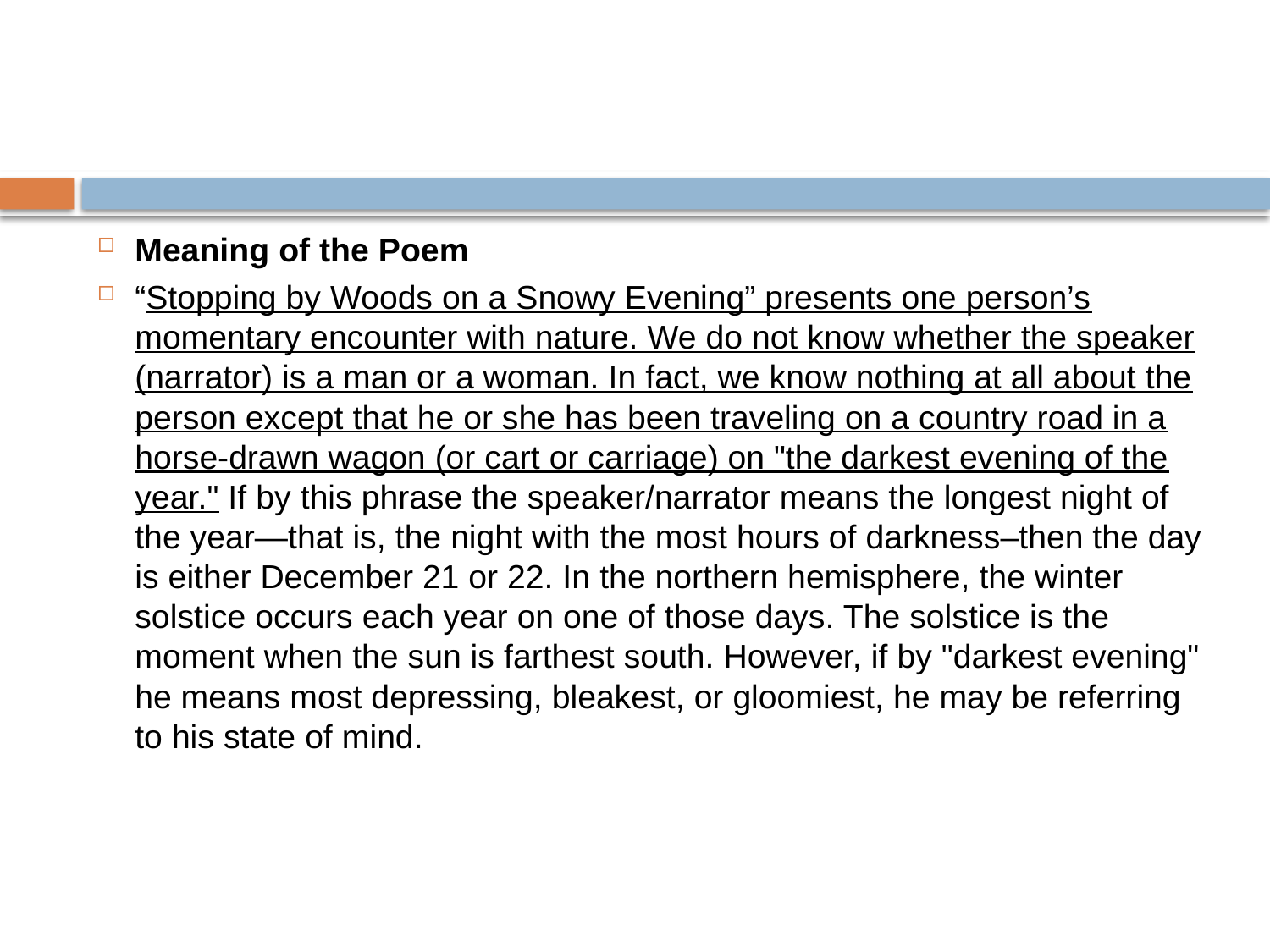

Meaning of the Poem
“Stopping by Woods on a Snowy Evening” presents one person’s momentary encounter with nature. We do not know whether the speaker (narrator) is a man or a woman. In fact, we know nothing at all about the person except that he or she has been traveling on a country road in a horse-drawn wagon (or cart or carriage) on "the darkest evening of the year." If by this phrase the speaker/narrator means the longest night of the year—that is, the night with the most hours of darkness–then the day is either December 21 or 22. In the northern hemisphere, the winter solstice occurs each year on one of those days. The solstice is the moment when the sun is farthest south. However, if by "darkest evening" he means most depressing, bleakest, or gloomiest, he may be referring to his state of mind.